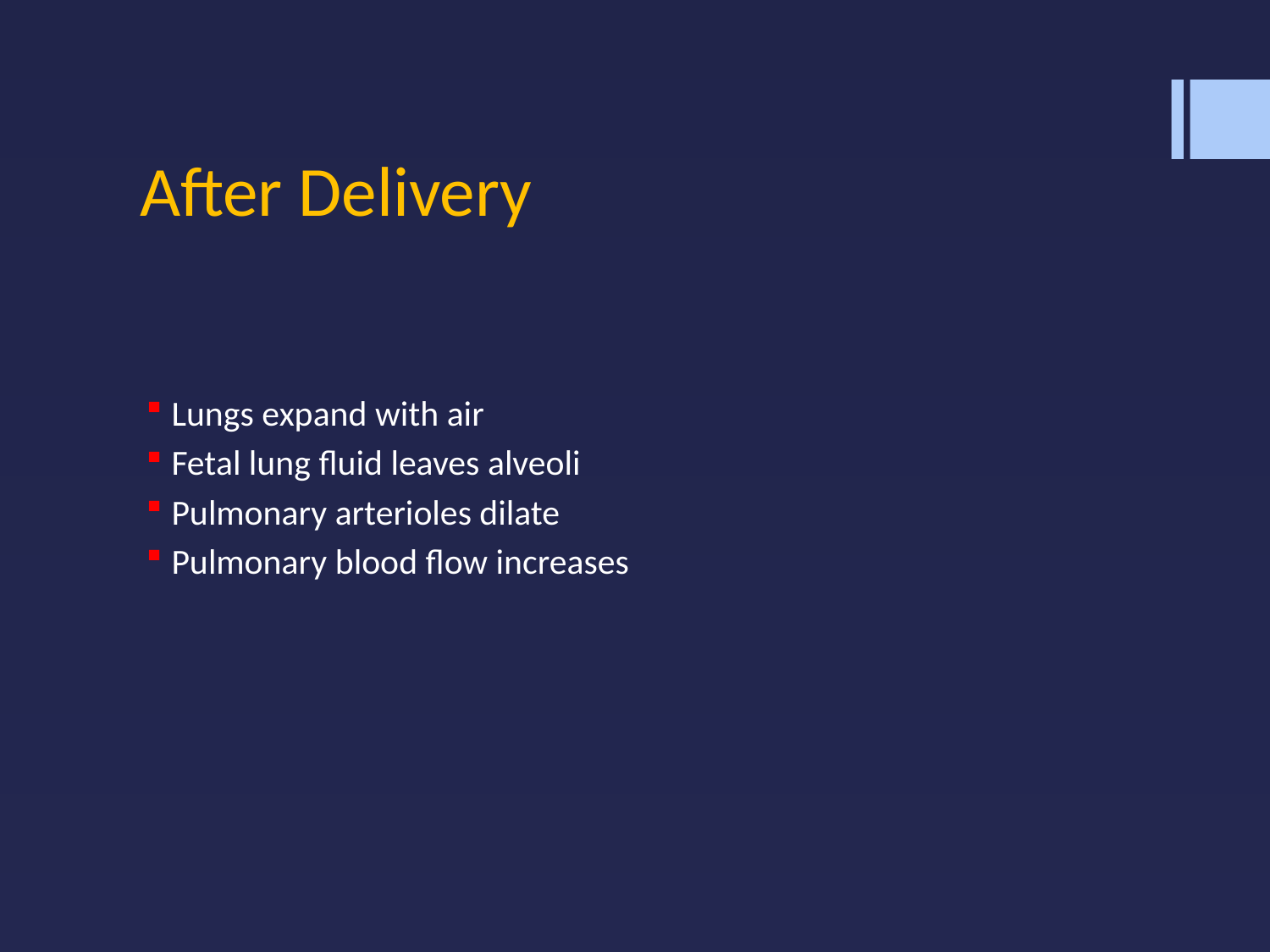

# After Delivery
Lungs expand with air
Fetal lung fluid leaves alveoli
Pulmonary arterioles dilate
Pulmonary blood flow increases